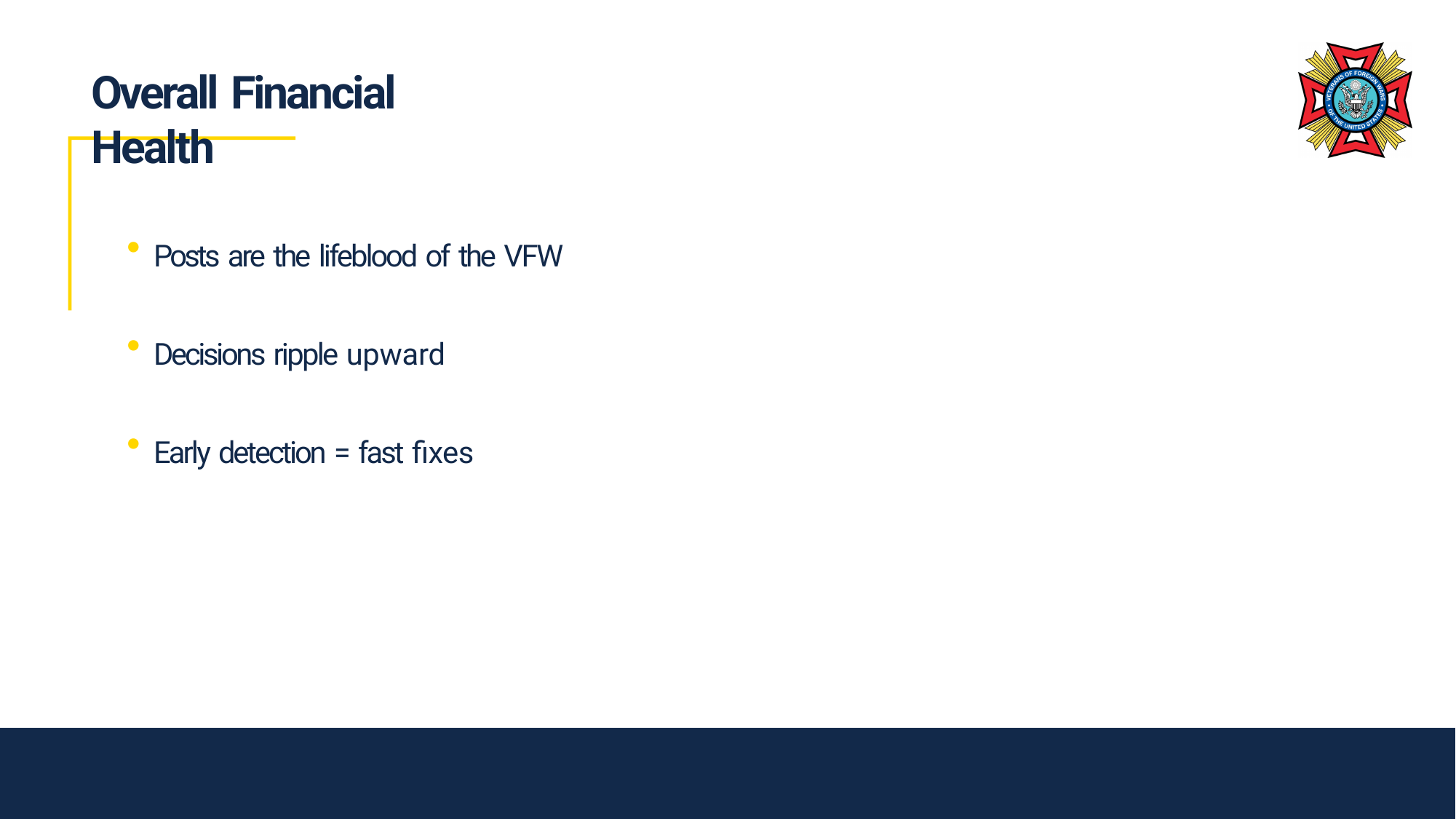

# Overall Financial Health
Posts are the lifeblood of the VFW
Decisions ripple upward
Early detection = fast fixes